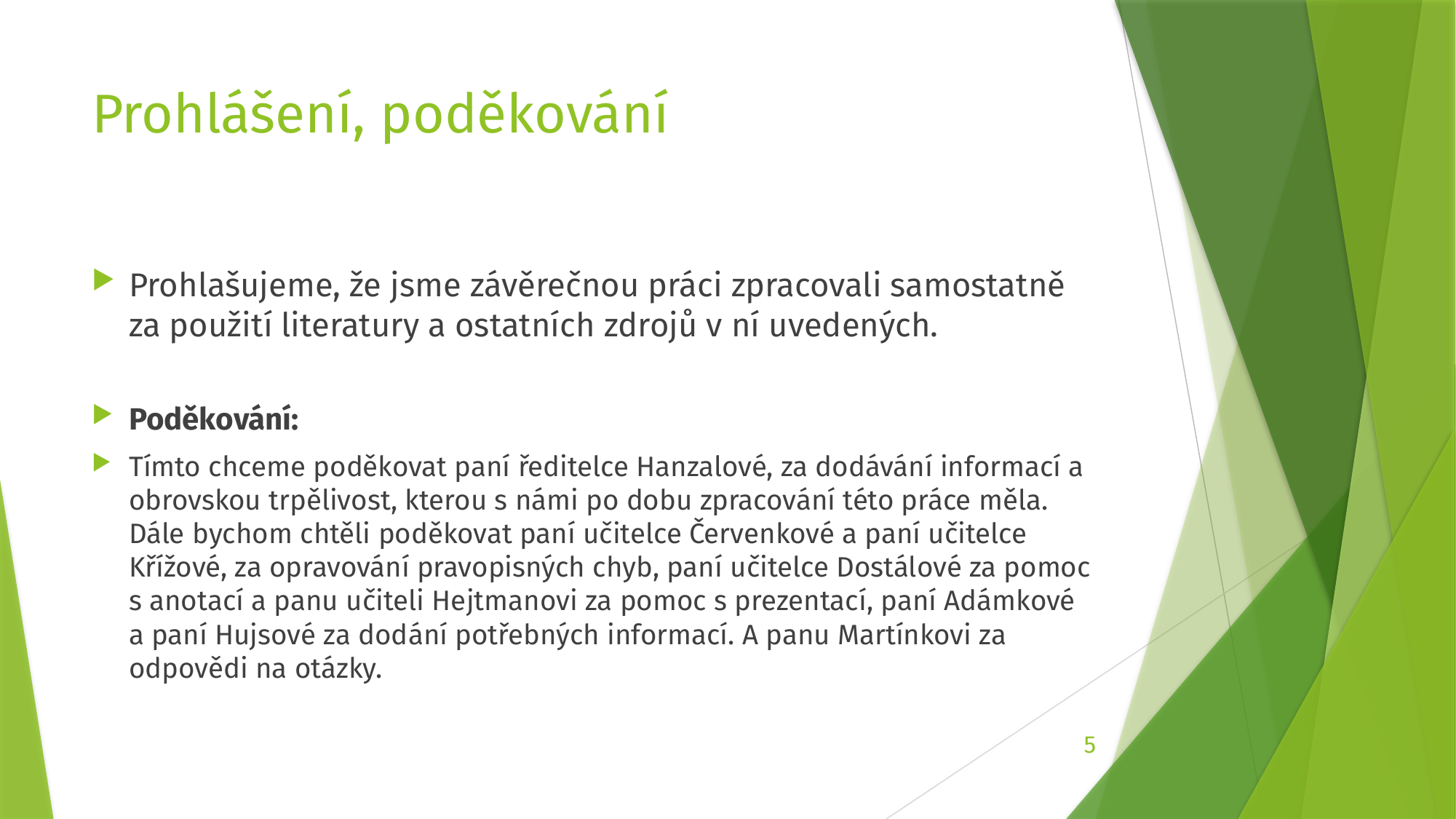

# Prohlášení, poděkování
Prohlašujeme, že jsme závěrečnou práci zpracovali samostatně za použití literatury a ostatních zdrojů v ní uvedených.

Poděkování:
Tímto chceme poděkovat paní ředitelce Hanzalové, za dodávání informací a obrovskou trpělivost, kterou s námi po dobu zpracování této práce měla. Dále bychom chtěli poděkovat paní učitelce Červenkové a paní učitelce Křížové, za opravování pravopisných chyb, paní učitelce Dostálové za pomoc s anotací a panu učiteli Hejtmanovi za pomoc s prezentací, paní Adámkové a paní Hujsové za dodání potřebných informací. A panu Martínkovi za odpovědi na otázky.

5